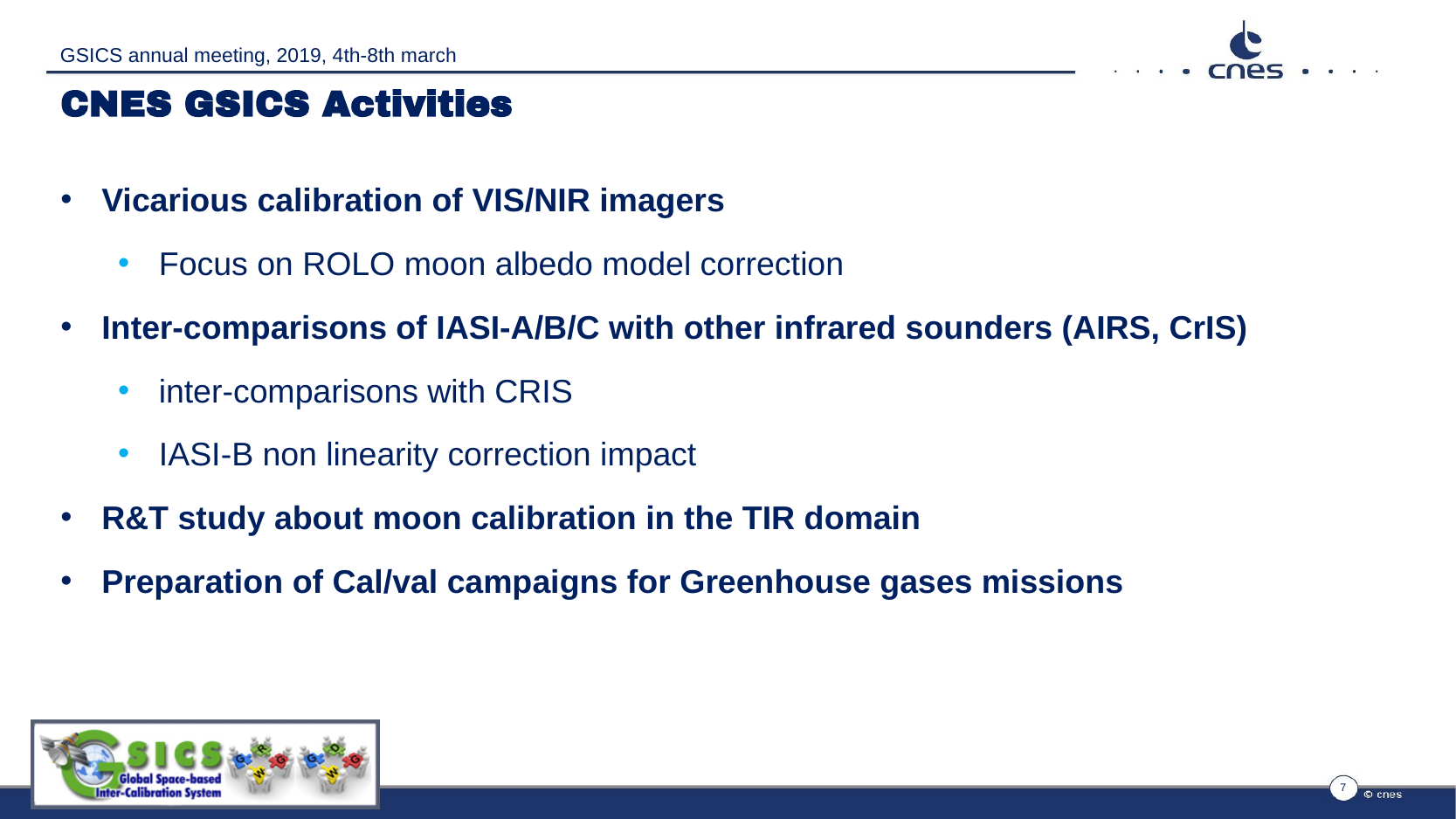

# CNES GSICS Activities
Vicarious calibration of VIS/NIR imagers
Focus on ROLO moon albedo model correction
Inter-comparisons of IASI-A/B/C with other infrared sounders (AIRS, CrIS)
inter-comparisons with CRIS
IASI-B non linearity correction impact
R&T study about moon calibration in the TIR domain
Preparation of Cal/val campaigns for Greenhouse gases missions
7